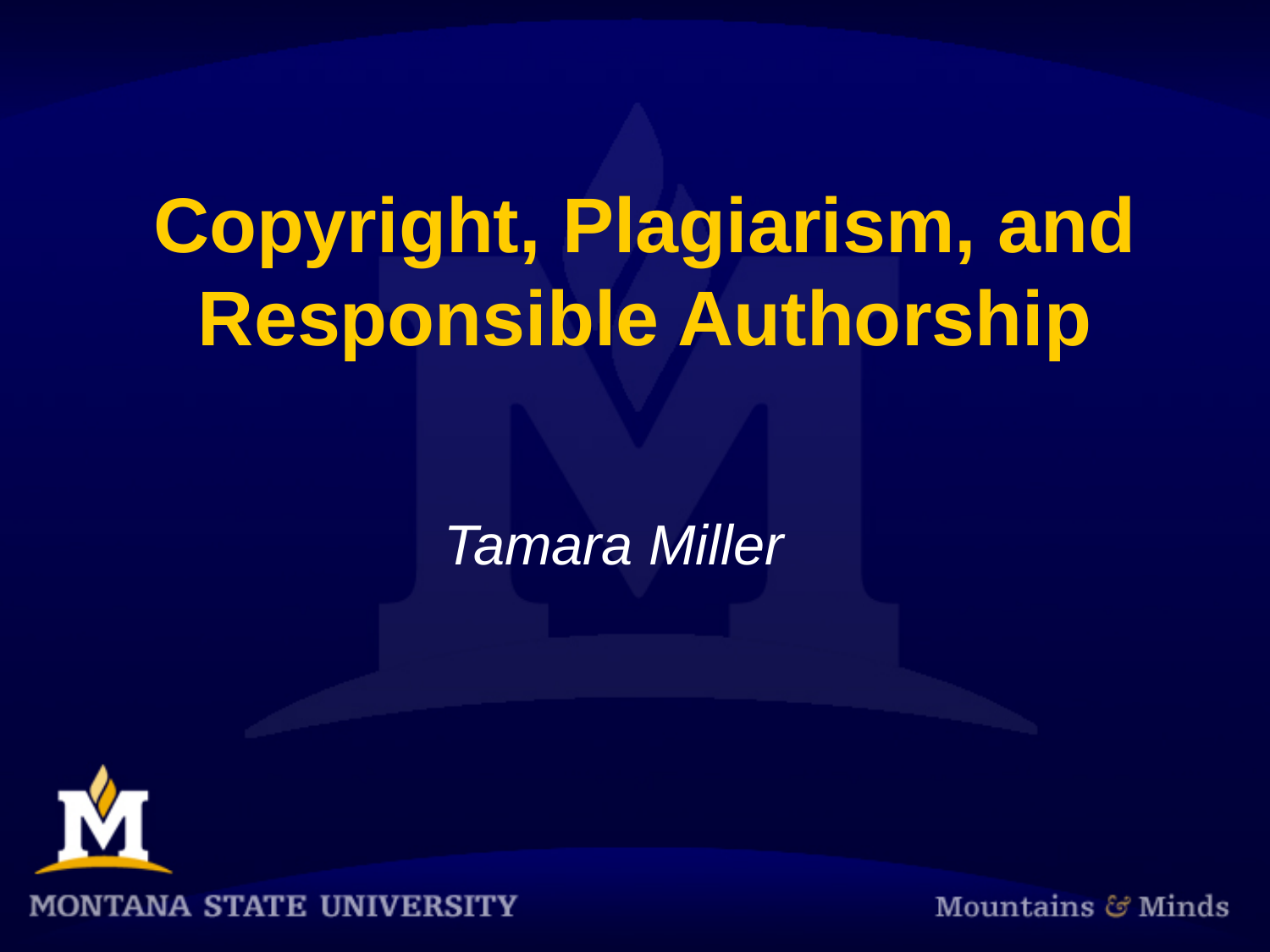

# Copyright, Plagiarism, and Responsible Authorship

Tamara Miller